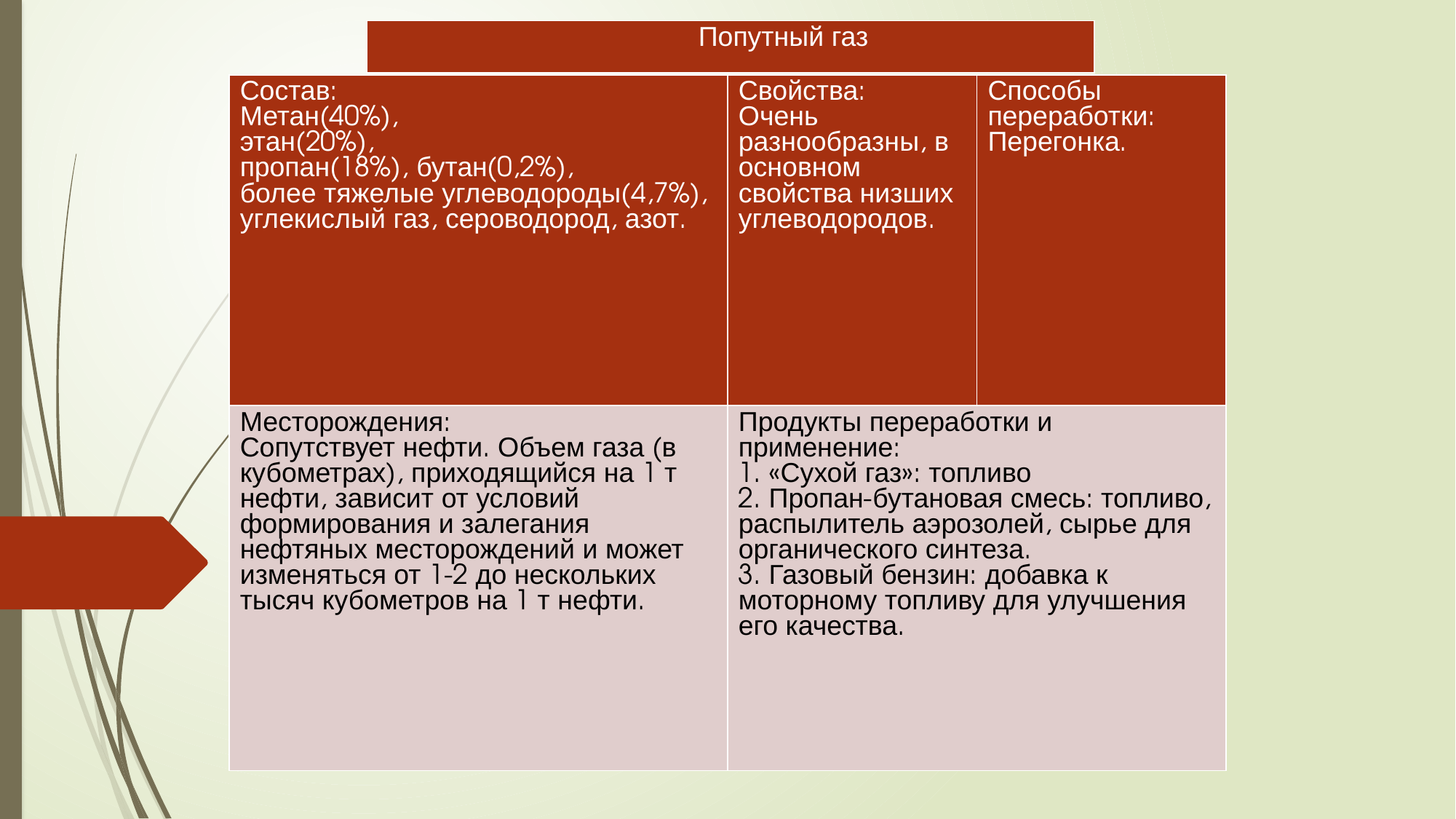

| Попутный газ |
| --- |
| Состав: Метан(40%), этан(20%), пропан(18%), бутан(0,2%), более тяжелые углеводороды(4,7%), углекислый газ, сероводород, азот. | Свойства: Очень разнообразны, в основном свойства низших углеводородов. | Способы переработки: Перегонка. |
| --- | --- | --- |
| Месторождения: Сопутствует нефти. Объем газа (в кубометрах), приходящийся на 1 т нефти, зависит от условий формирования и залегания нефтяных месторождений и может изменяться от 1-2 до нескольких тысяч кубометров на 1 т нефти. | Продукты переработки и применение: 1. «Сухой газ»: топливо 2. Пропан-бутановая смесь: топливо, распылитель аэрозолей, сырье для органического синтеза. 3. Газовый бензин: добавка к моторному топливу для улучшения его качества. |  |